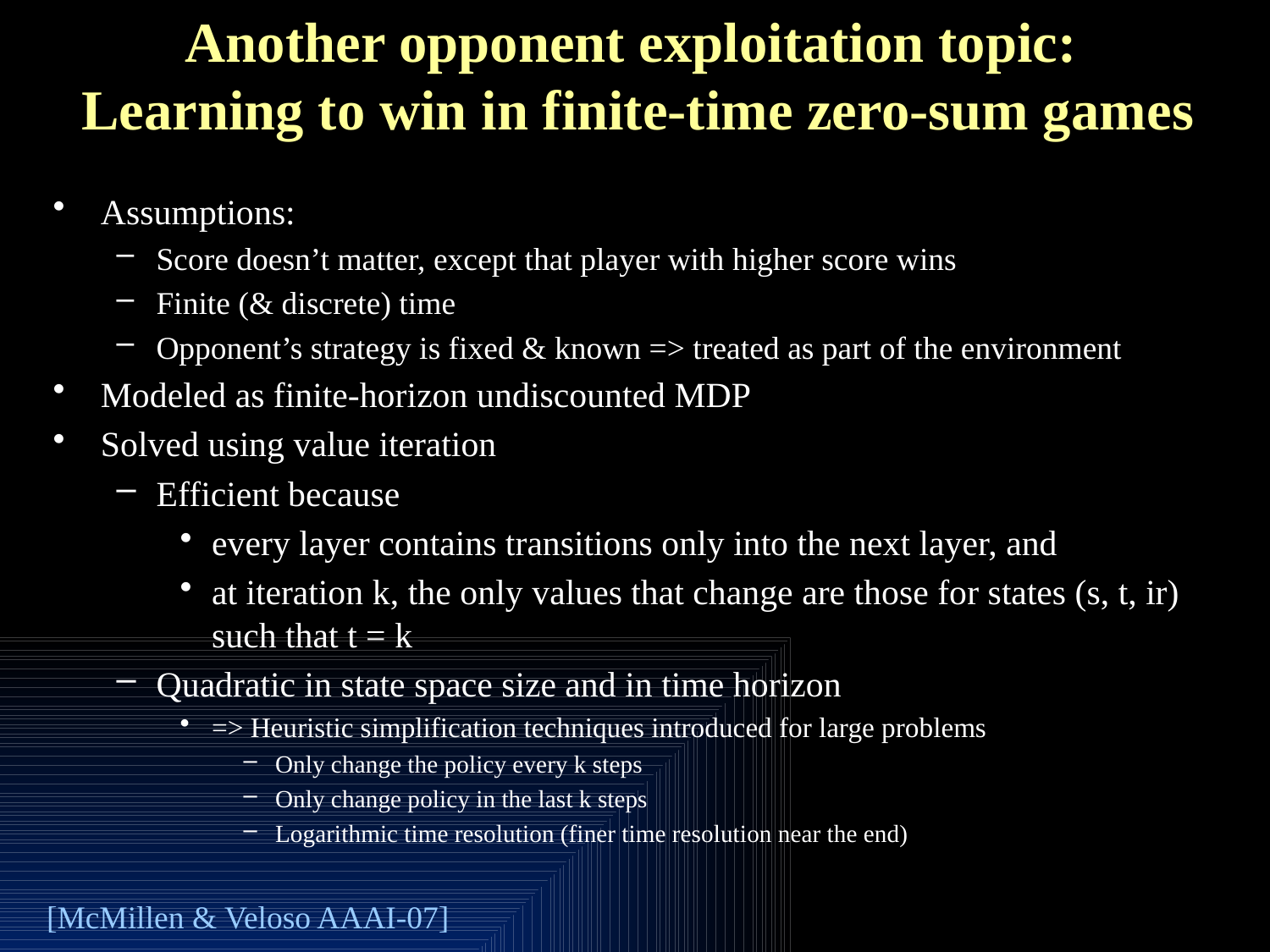

# Another opponent exploitation topic: Learning to win in finite-time zero-sum games
Assumptions:
Score doesn’t matter, except that player with higher score wins
Finite (& discrete) time
Opponent’s strategy is fixed & known => treated as part of the environment
Modeled as finite-horizon undiscounted MDP
Solved using value iteration
Efficient because
every layer contains transitions only into the next layer, and
at iteration k, the only values that change are those for states (s, t, ir) such that t = k
Quadratic in state space size and in time horizon
=> Heuristic simplification techniques introduced for large problems
Only change the policy every k steps
Only change policy in the last k steps
Logarithmic time resolution (finer time resolution near the end)
[McMillen & Veloso AAAI-07]